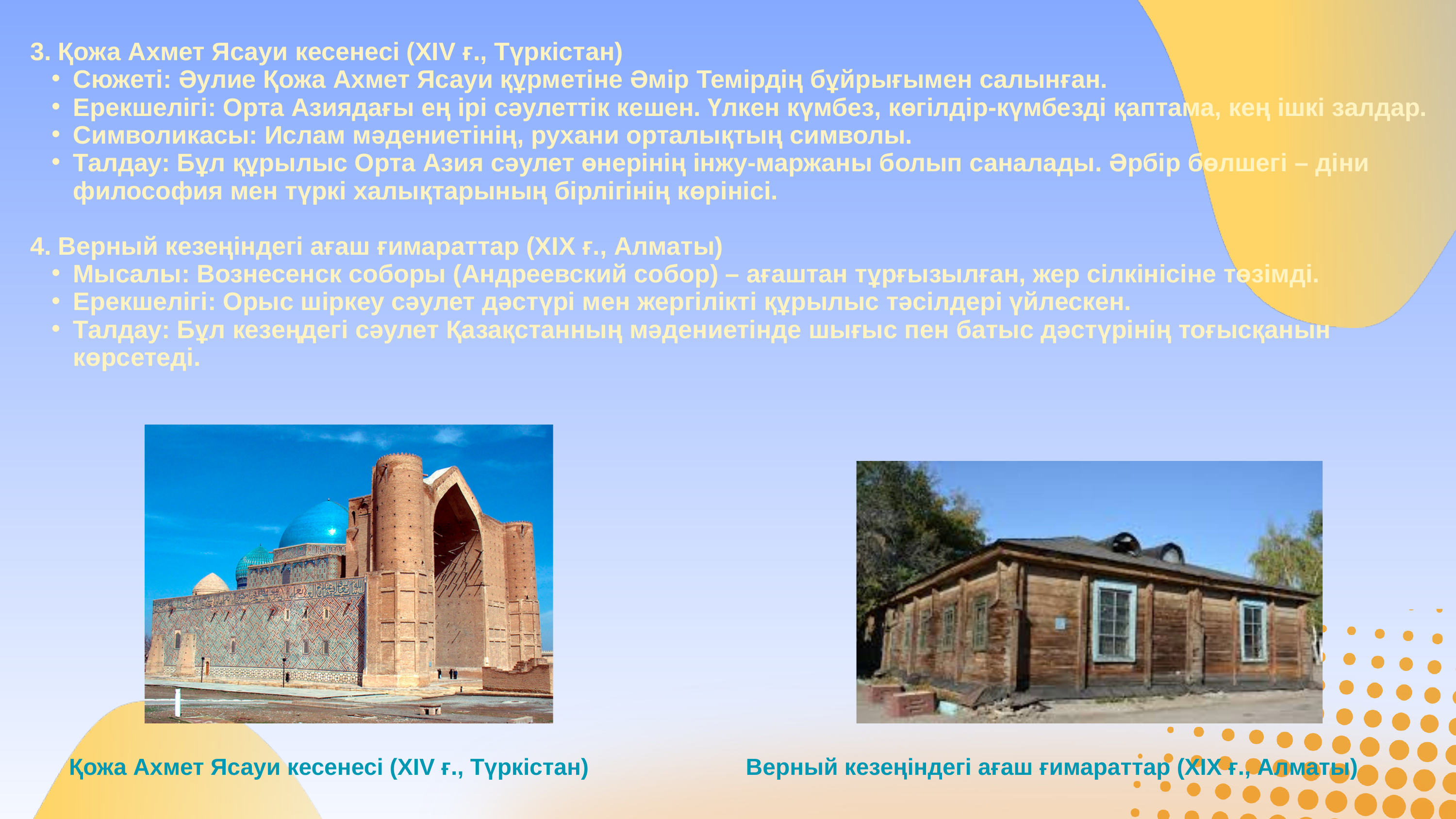

3. Қожа Ахмет Ясауи кесенесі (XIV ғ., Түркістан)
Сюжеті: Әулие Қожа Ахмет Ясауи құрметіне Әмір Темірдің бұйрығымен салынған.
Ерекшелігі: Орта Азиядағы ең ірі сәулеттік кешен. Үлкен күмбез, көгілдір-күмбезді қаптама, кең ішкі залдар.
Символикасы: Ислам мәдениетінің, рухани орталықтың символы.
Талдау: Бұл құрылыс Орта Азия сәулет өнерінің інжу-маржаны болып саналады. Әрбір бөлшегі – діни философия мен түркі халықтарының бірлігінің көрінісі.

4. Верный кезеңіндегі ағаш ғимараттар (XIX ғ., Алматы)
Мысалы: Вознесенск соборы (Андреевский собор) – ағаштан тұрғызылған, жер сілкінісіне төзімді.
Ерекшелігі: Орыс шіркеу сәулет дәстүрі мен жергілікті құрылыс тәсілдері үйлескен.
Талдау: Бұл кезеңдегі сәулет Қазақстанның мәдениетінде шығыс пен батыс дәстүрінің тоғысқанын көрсетеді.

Қожа Ахмет Ясауи кесенесі (XIV ғ., Түркістан)
Верный кезеңіндегі ағаш ғимараттар (XIX ғ., Алматы)